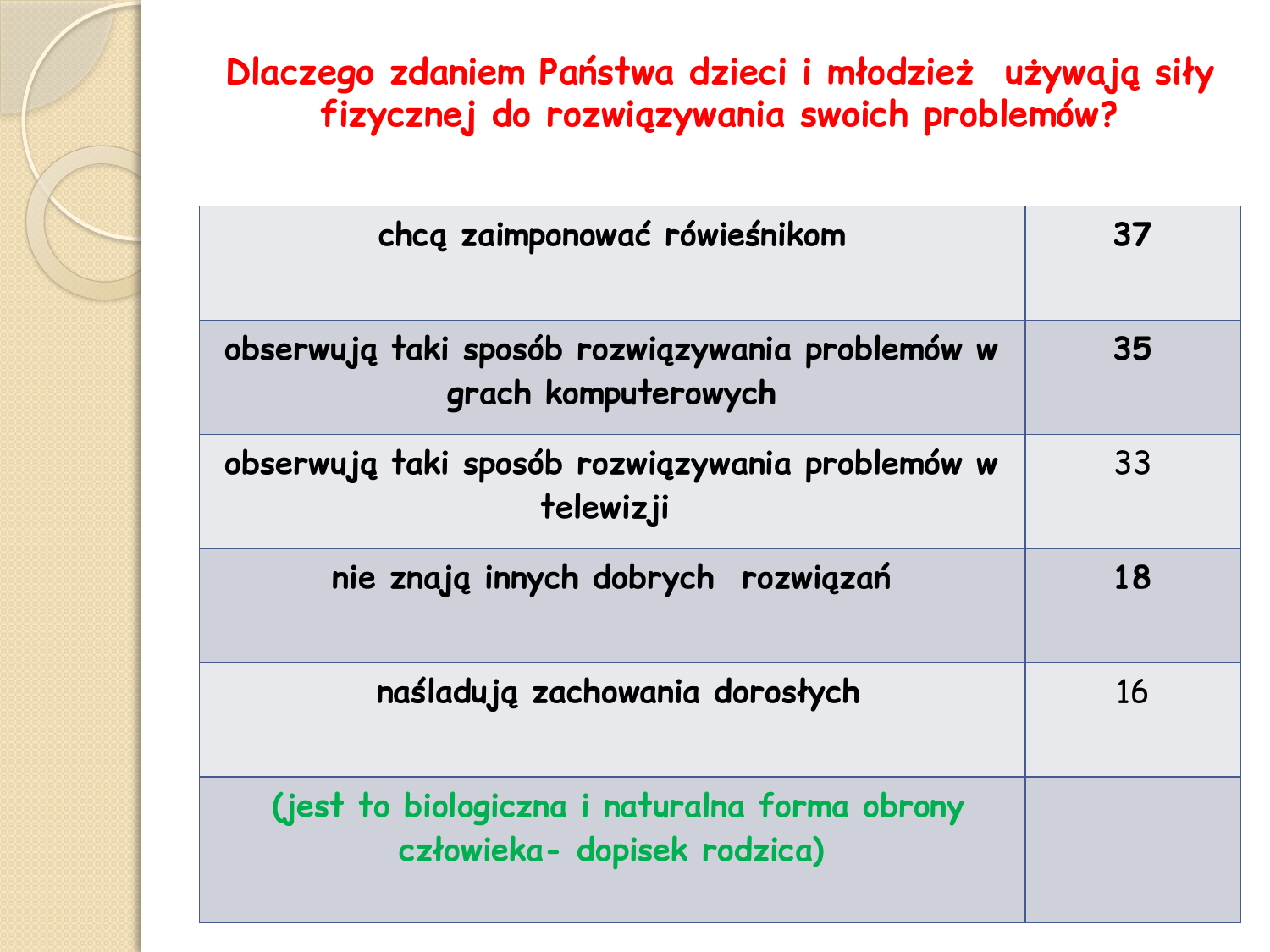

# Dlaczego zdaniem Państwa dzieci i młodzież  używają siły fizycznej do rozwiązywania swoich problemów?
| chcą zaimponować rówieśnikom | 37 |
| --- | --- |
| obserwują taki sposób rozwiązywania problemów w grach komputerowych | 35 |
| obserwują taki sposób rozwiązywania problemów w telewizji | 33 |
| nie znają innych dobrych rozwiązań | 18 |
| naśladują zachowania dorosłych | 16 |
| (jest to biologiczna i naturalna forma obrony człowieka- dopisek rodzica) |  |